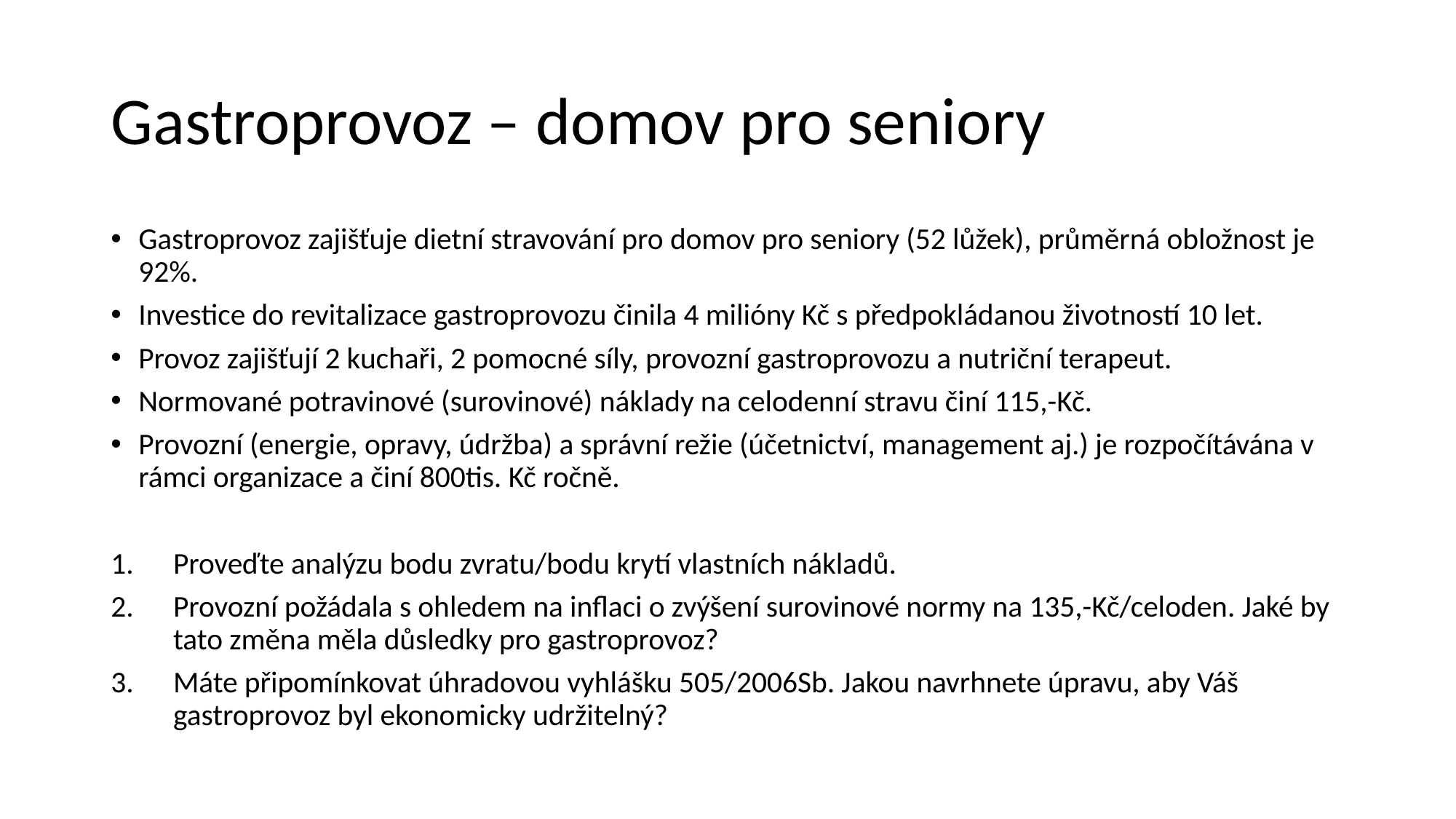

# Gastroprovoz – domov pro seniory
Gastroprovoz zajišťuje dietní stravování pro domov pro seniory (52 lůžek), průměrná obložnost je 92%.
Investice do revitalizace gastroprovozu činila 4 milióny Kč s předpokládanou životností 10 let.
Provoz zajišťují 2 kuchaři, 2 pomocné síly, provozní gastroprovozu a nutriční terapeut.
Normované potravinové (surovinové) náklady na celodenní stravu činí 115,-Kč.
Provozní (energie, opravy, údržba) a správní režie (účetnictví, management aj.) je rozpočítávána v rámci organizace a činí 800tis. Kč ročně.

Proveďte analýzu bodu zvratu/bodu krytí vlastních nákladů.
Provozní požádala s ohledem na inflaci o zvýšení surovinové normy na 135,-Kč/celoden. Jaké by tato změna měla důsledky pro gastroprovoz?
Máte připomínkovat úhradovou vyhlášku 505/2006Sb. Jakou navrhnete úpravu, aby Váš gastroprovoz byl ekonomicky udržitelný?